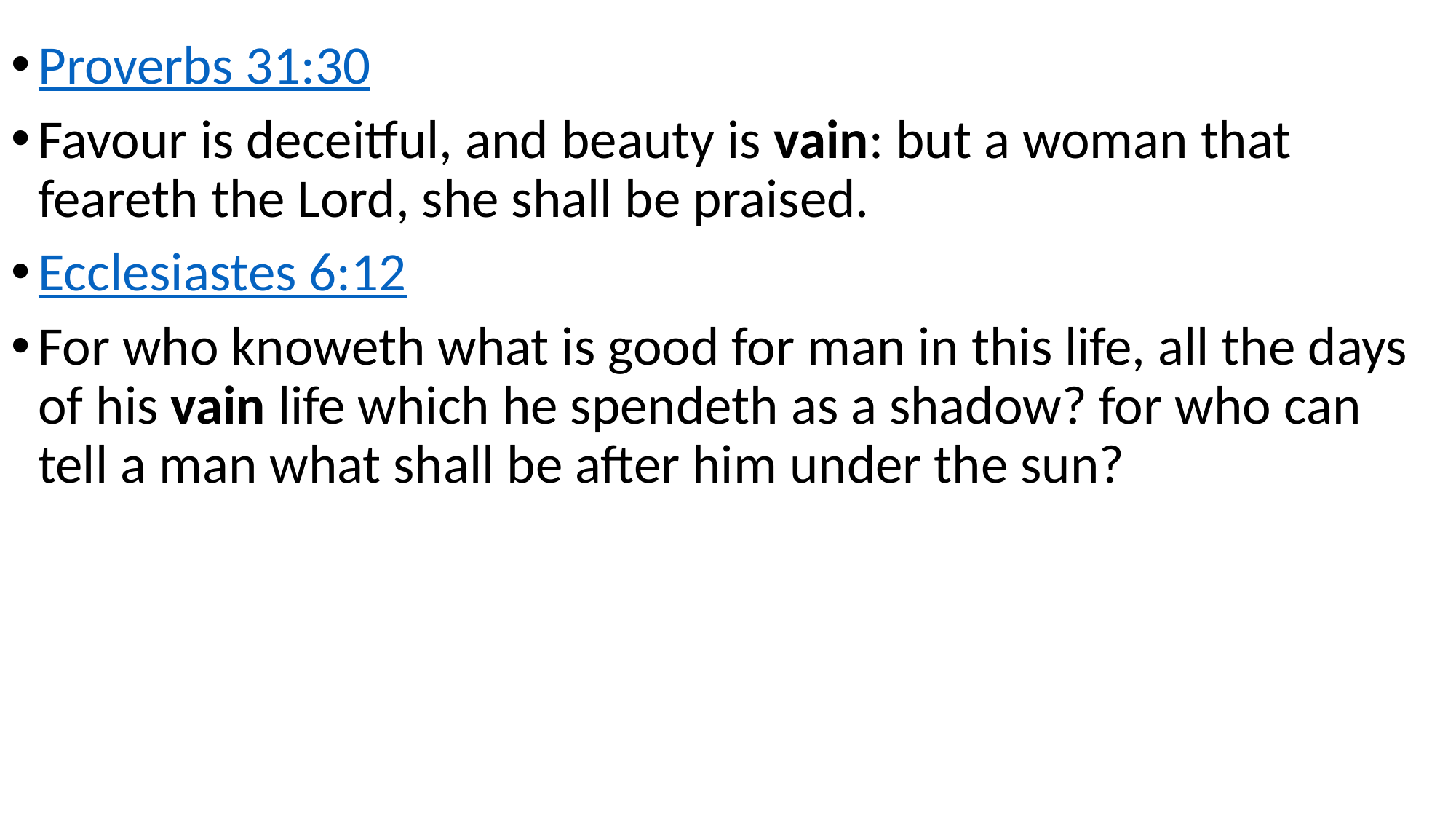

Proverbs 31:30
Favour is deceitful, and beauty is vain: but a woman that feareth the Lord, she shall be praised.
Ecclesiastes 6:12
For who knoweth what is good for man in this life, all the days of his vain life which he spendeth as a shadow? for who can tell a man what shall be after him under the sun?